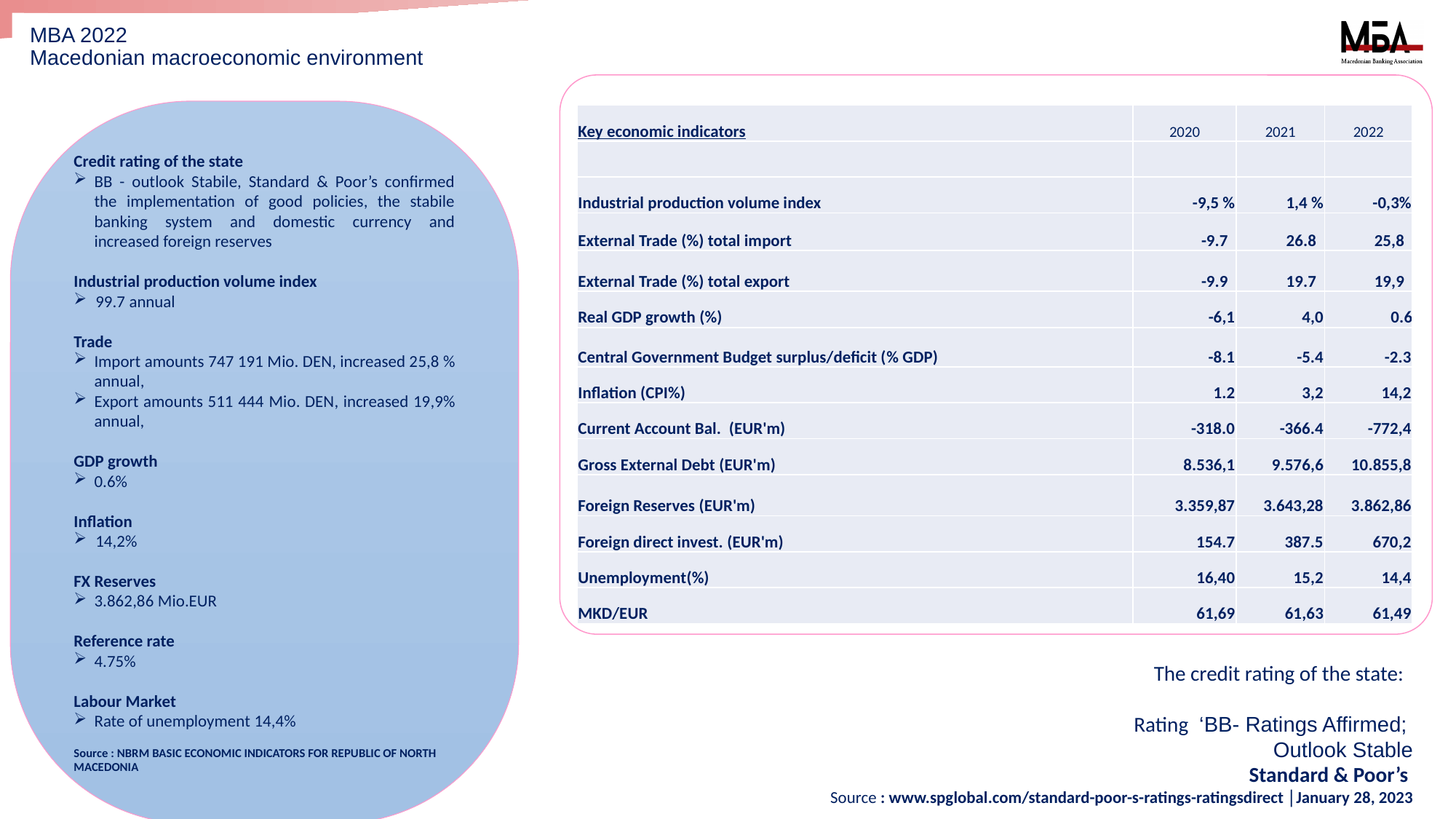

MBA 2022
Macedonian macroeconomic environment

Credit rating of the state
BB - outlook Stabile, Standard & Poor’s confirmed the implementation of good policies, the stabile banking system and domestic currency and increased foreign reserves

Industrial production volume index
99.7 annual

Trade
Import amounts 747 191 Mio. DEN, increased 25,8 % annual,
Export amounts 511 444 Mio. DEN, increased 19,9% annual,

GDP growth
0.6%

Inflation
14,2%

FX Reserves
3.862,86 Mio.EUR

Reference rate
4.75%

Labour Market
Rate of unemployment 14,4%

Source : NBRM BASIC ECONOMIC INDICATORS FOR REPUBLIC OF NORTH MACEDONIA
| Key economic indicators | 2020 | 2021 | 2022 |
| --- | --- | --- | --- |
|  |  |  |  |
| Industrial production volume index | -9,5 % | 1,4 % | -0,3% |
| External Trade (%) total import | -9.7 | 26.8 | 25,8 |
| External Trade (%) total export | -9.9 | 19.7 | 19,9 |
| Real GDP growth (%) | -6,1 | 4,0 | 0.6 |
| Central Government Budget surplus/deficit (% GDP) | -8.1 | -5.4 | -2.3 |
| Inflation (CPI%) | 1.2 | 3,2 | 14,2 |
| Current Account Bal. (EUR'm) | -318.0 | -366.4 | -772,4 |
| Gross External Debt (EUR'm) | 8.536,1 | 9.576,6 | 10.855,8 |
| Foreign Reserves (EUR'm) | 3.359,87 | 3.643,28 | 3.862,86 |
| Foreign direct invest. (EUR'm) | 154.7 | 387.5 | 670,2 |
| Unemployment(%) | 16,40 | 15,2 | 14,4 |
| MKD/EUR | 61,69 | 61,63 | 61,49 |
The credit rating of the state:

Rating  ‘BB- Ratings Affirmed;
Outlook Stable
Standard & Poor’s
Source : www.spglobal.com/standard-poor-s-ratings-ratingsdirect │January 28, 2023